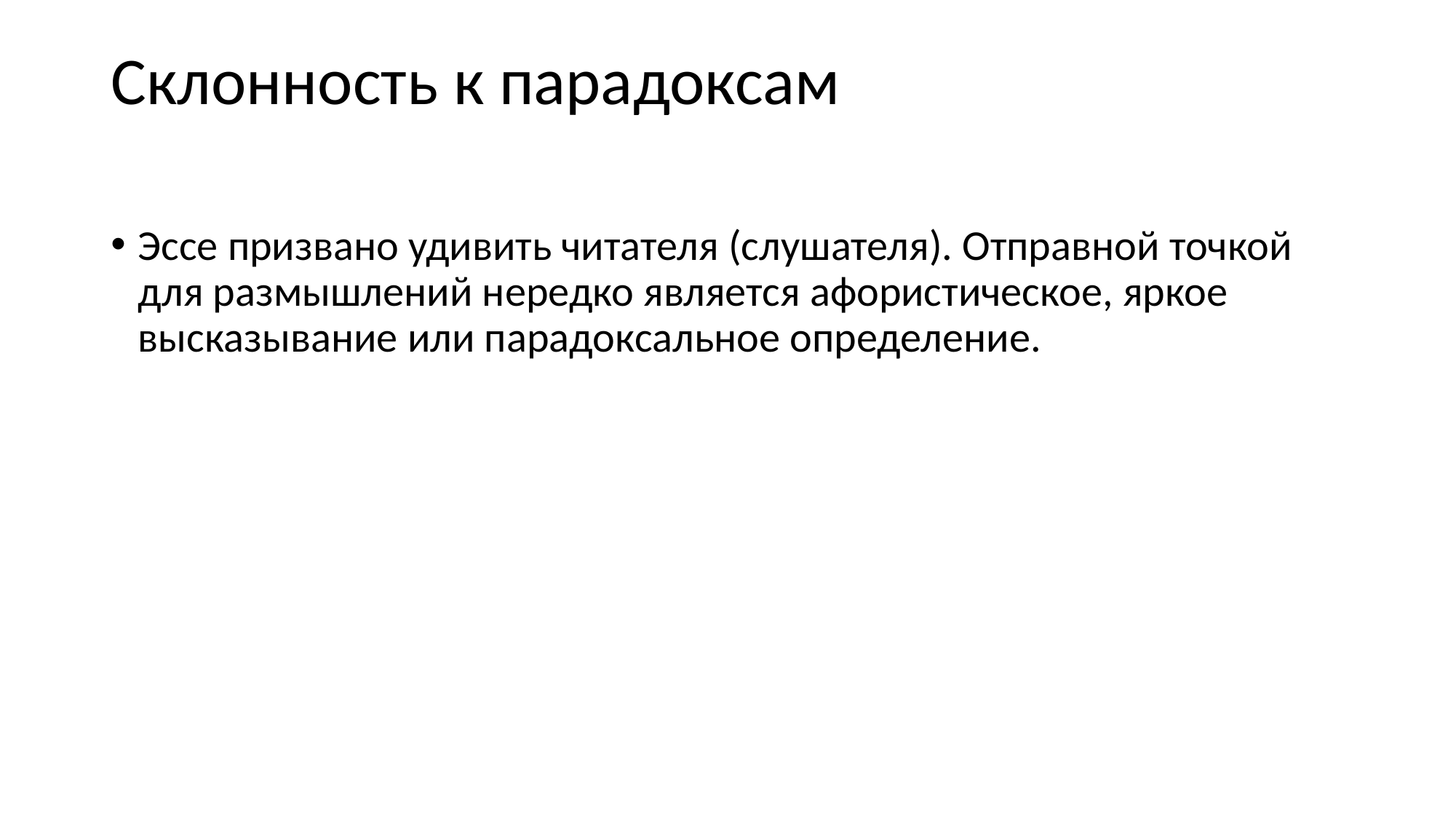

# Склонность к парадоксам
Эссе призвано удивить читателя (слушателя). Отправной точкой для размышлений нередко является афористическое, яркое высказывание или парадоксальное определение.